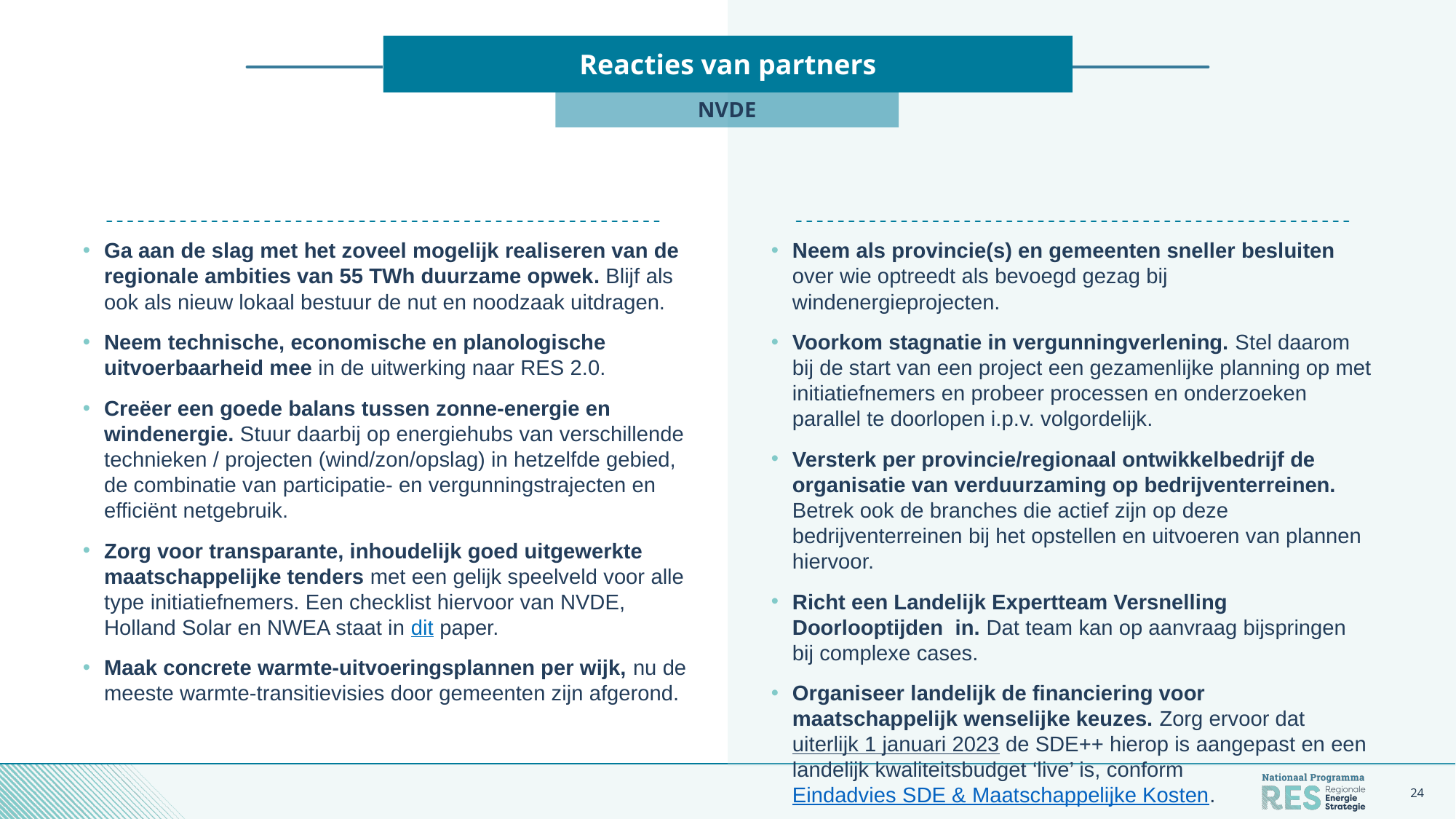

# HO

Reacties van partners
NVDE
Neem als provincie(s) en gemeenten sneller besluiten over wie optreedt als bevoegd gezag bij windenergieprojecten.
Voorkom stagnatie in vergunningverlening. Stel daarom bij de start van een project een gezamenlijke planning op met initiatiefnemers en probeer processen en onderzoeken parallel te doorlopen i.p.v. volgordelijk.
Versterk per provincie/regionaal ontwikkelbedrijf de organisatie van verduurzaming op bedrijventerreinen. Betrek ook de branches die actief zijn op deze bedrijventerreinen bij het opstellen en uitvoeren van plannen hiervoor.
Richt een Landelijk Expertteam Versnelling Doorlooptijden  in. Dat team kan op aanvraag bijspringen bij complexe cases.
Organiseer landelijk de financiering voor maatschappelijk wenselijke keuzes. Zorg ervoor dat uiterlijk 1 januari 2023 de SDE++ hierop is aangepast en een landelijk kwaliteitsbudget ‘live’ is, conform Eindadvies SDE & Maatschappelijke Kosten.

Ga aan de slag met het zoveel mogelijk realiseren van de regionale ambities van 55 TWh duurzame opwek. Blijf als ook als nieuw lokaal bestuur de nut en noodzaak uitdragen.
Neem technische, economische en planologische uitvoerbaarheid mee in de uitwerking naar RES 2.0.
Creëer een goede balans tussen zonne-energie en windenergie. Stuur daarbij op energiehubs van verschillende technieken / projecten (wind/zon/opslag) in hetzelfde gebied, de combinatie van participatie- en vergunningstrajecten en efficiënt netgebruik.
Zorg voor transparante, inhoudelijk goed uitgewerkte maatschappelijke tenders met een gelijk speelveld voor alle type initiatiefnemers. Een checklist hiervoor van NVDE, Holland Solar en NWEA staat in dit paper.
Maak concrete warmte-uitvoeringsplannen per wijk, nu de meeste warmte-transitievisies door gemeenten zijn afgerond.

24